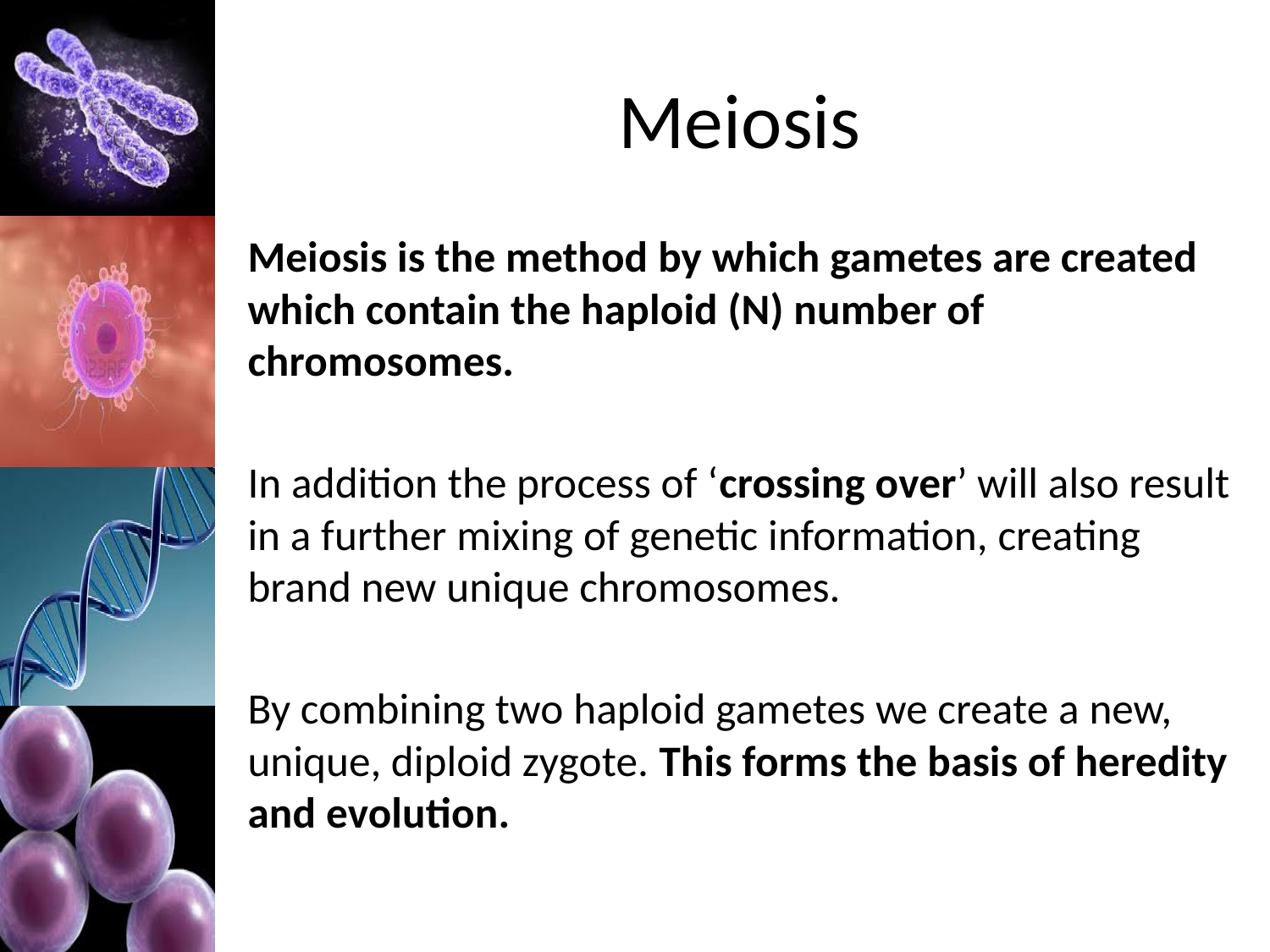

# Meiosis
Meiosis is the method by which gametes are created which contain the haploid (N) number of chromosomes.

In addition the process of ‘crossing over’ will also result in a further mixing of genetic information, creating brand new unique chromosomes.

By combining two haploid gametes we create a new, unique, diploid zygote. This forms the basis of heredity and evolution.